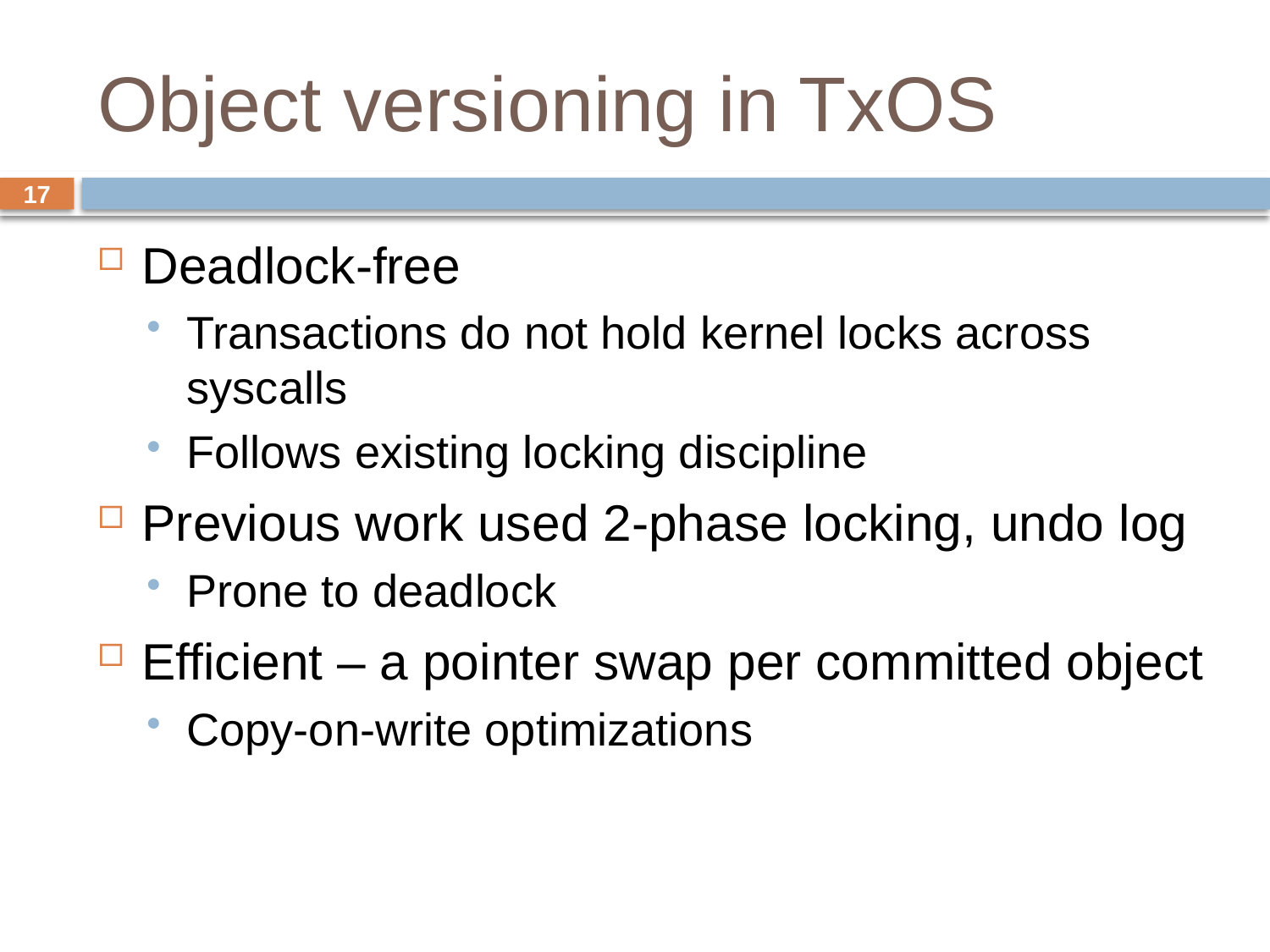

# Object versioning in TxOS
17
Deadlock-free
Transactions do not hold kernel locks across syscalls
Follows existing locking discipline
Previous work used 2-phase locking, undo log
Prone to deadlock
Efficient – a pointer swap per committed object
Copy-on-write optimizations